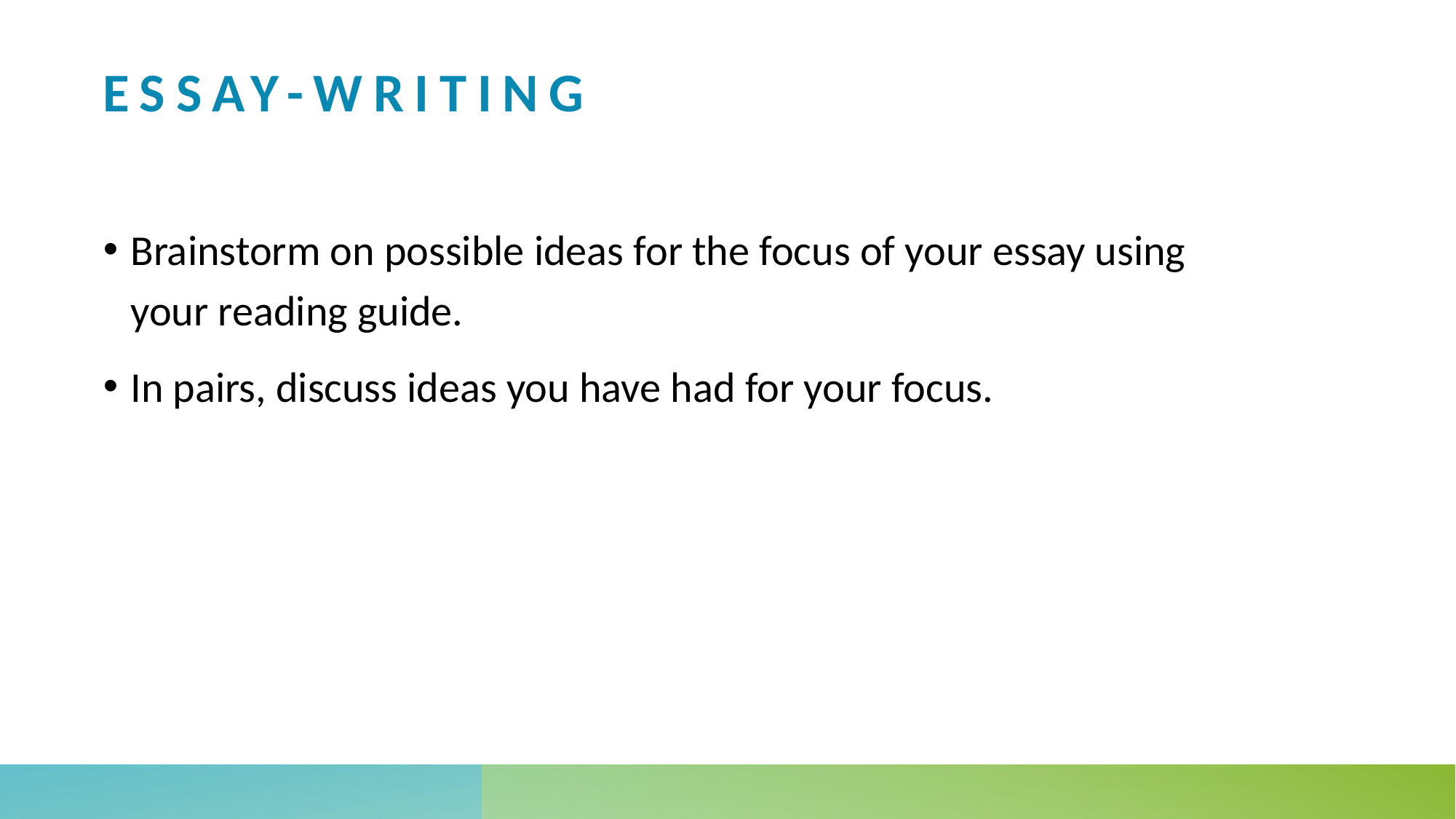

# Essay-writing
Brainstorm on possible ideas for the focus of your essay using your reading guide.
In pairs, discuss ideas you have had for your focus.